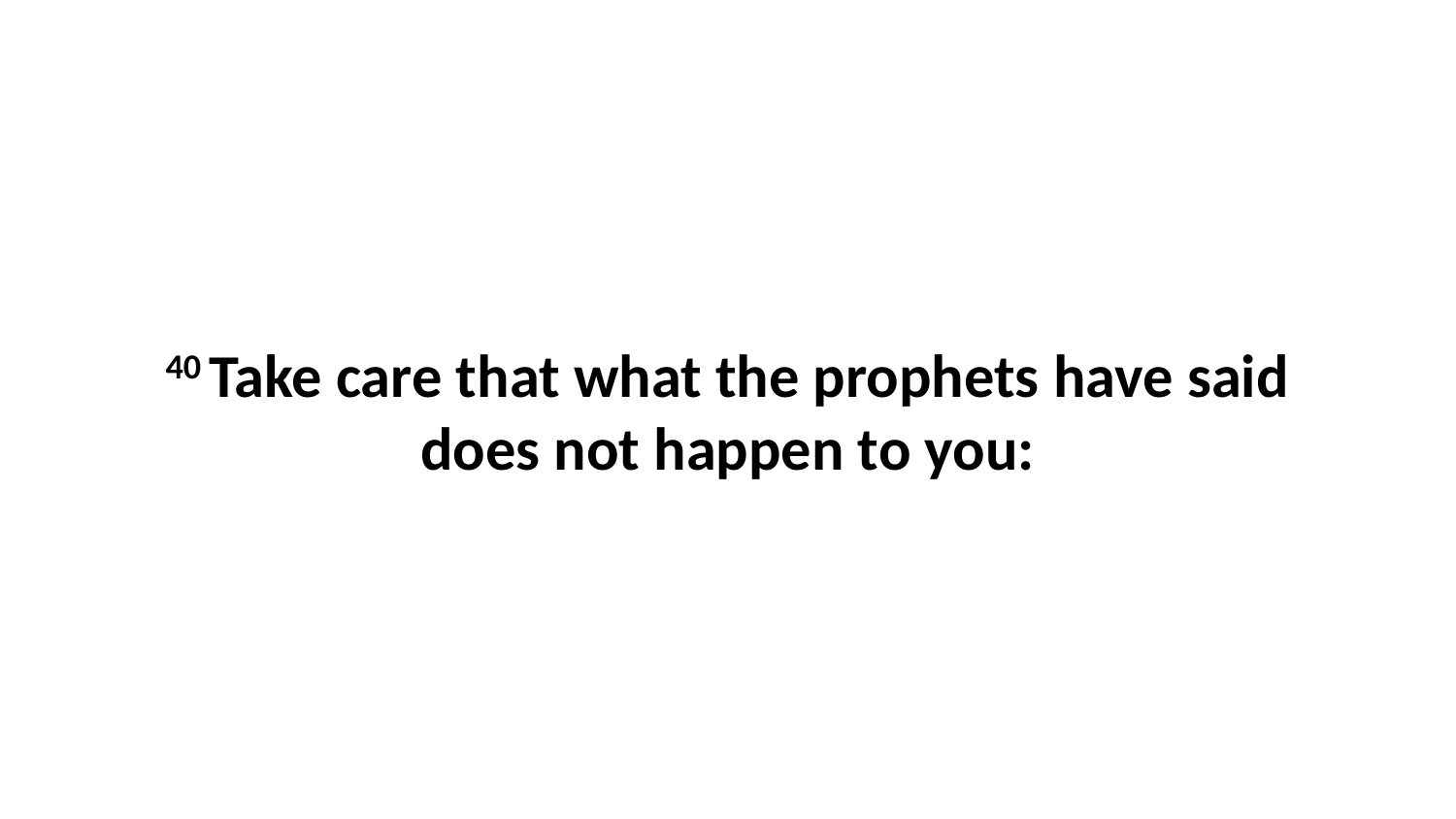

40 Take care that what the prophets have said does not happen to you: